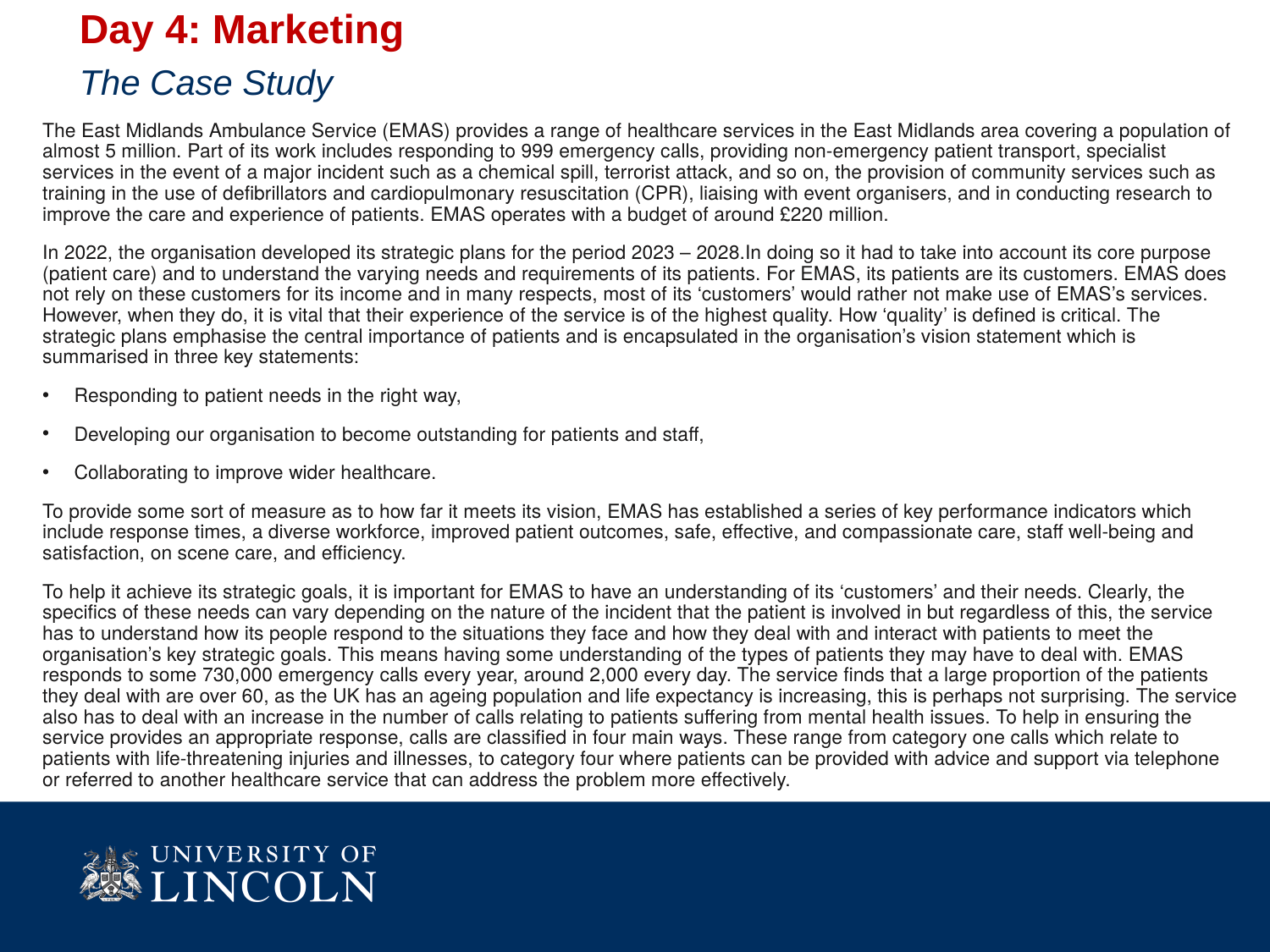

# Day 4: Marketing
The Case Study
The East Midlands Ambulance Service (EMAS) provides a range of healthcare services in the East Midlands area covering a population of almost 5 million. Part of its work includes responding to 999 emergency calls, providing non-emergency patient transport, specialist services in the event of a major incident such as a chemical spill, terrorist attack, and so on, the provision of community services such as training in the use of defibrillators and cardiopulmonary resuscitation (CPR), liaising with event organisers, and in conducting research to improve the care and experience of patients. EMAS operates with a budget of around £220 million.
In 2022, the organisation developed its strategic plans for the period 2023 – 2028.In doing so it had to take into account its core purpose (patient care) and to understand the varying needs and requirements of its patients. For EMAS, its patients are its customers. EMAS does not rely on these customers for its income and in many respects, most of its ‘customers’ would rather not make use of EMAS’s services. However, when they do, it is vital that their experience of the service is of the highest quality. How ‘quality’ is defined is critical. The strategic plans emphasise the central importance of patients and is encapsulated in the organisation’s vision statement which is summarised in three key statements:
Responding to patient needs in the right way,
Developing our organisation to become outstanding for patients and staff,
Collaborating to improve wider healthcare.
To provide some sort of measure as to how far it meets its vision, EMAS has established a series of key performance indicators which include response times, a diverse workforce, improved patient outcomes, safe, effective, and compassionate care, staff well-being and satisfaction, on scene care, and efficiency.
To help it achieve its strategic goals, it is important for EMAS to have an understanding of its ‘customers’ and their needs. Clearly, the specifics of these needs can vary depending on the nature of the incident that the patient is involved in but regardless of this, the service has to understand how its people respond to the situations they face and how they deal with and interact with patients to meet the organisation’s key strategic goals. This means having some understanding of the types of patients they may have to deal with. EMAS responds to some 730,000 emergency calls every year, around 2,000 every day. The service finds that a large proportion of the patients they deal with are over 60, as the UK has an ageing population and life expectancy is increasing, this is perhaps not surprising. The service also has to deal with an increase in the number of calls relating to patients suffering from mental health issues. To help in ensuring the service provides an appropriate response, calls are classified in four main ways. These range from category one calls which relate to patients with life-threatening injuries and illnesses, to category four where patients can be provided with advice and support via telephone or referred to another healthcare service that can address the problem more effectively.